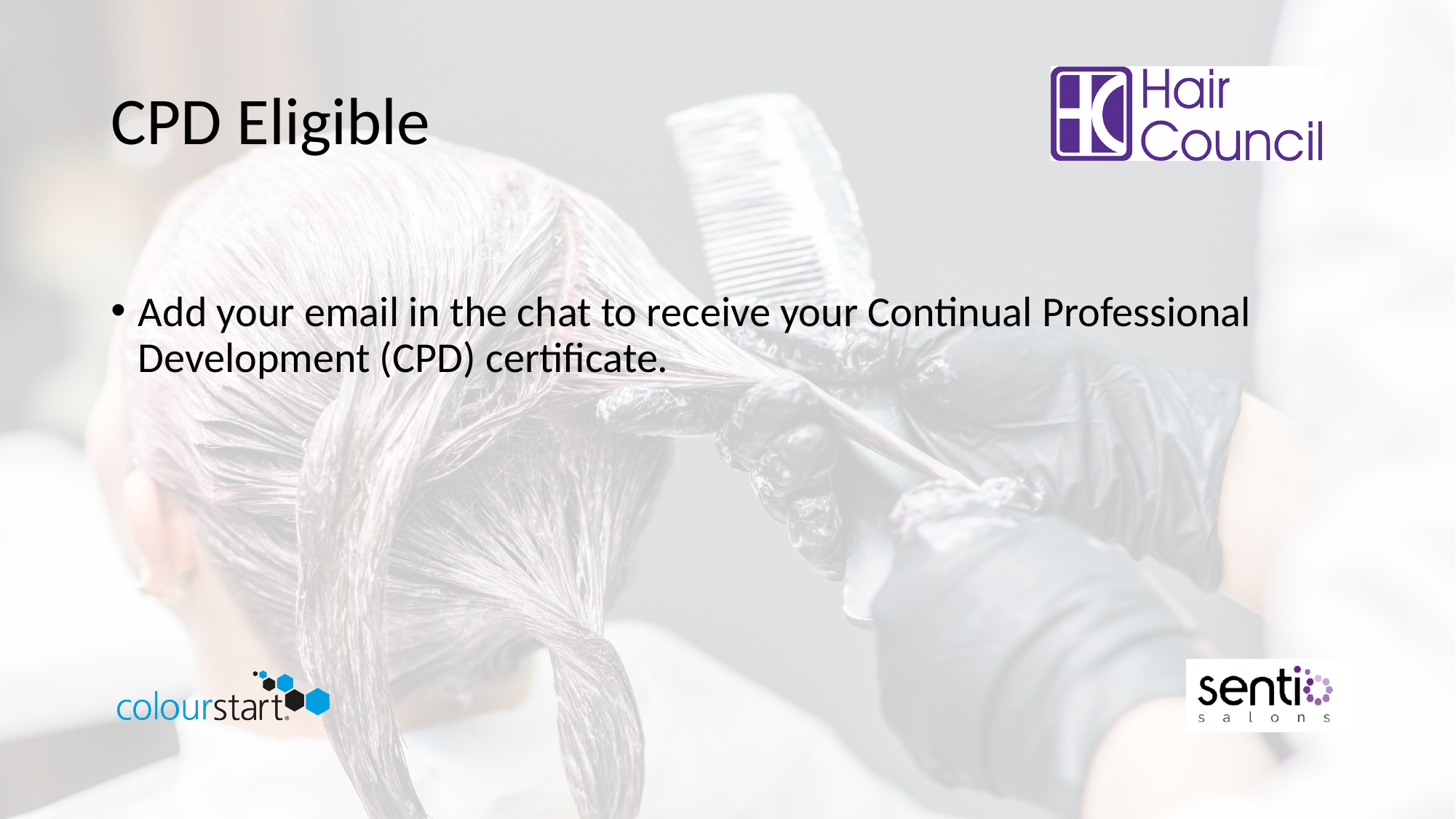

# CPD Eligible

Add your email in the chat to receive your Continual Professional Development (CPD) certificate.